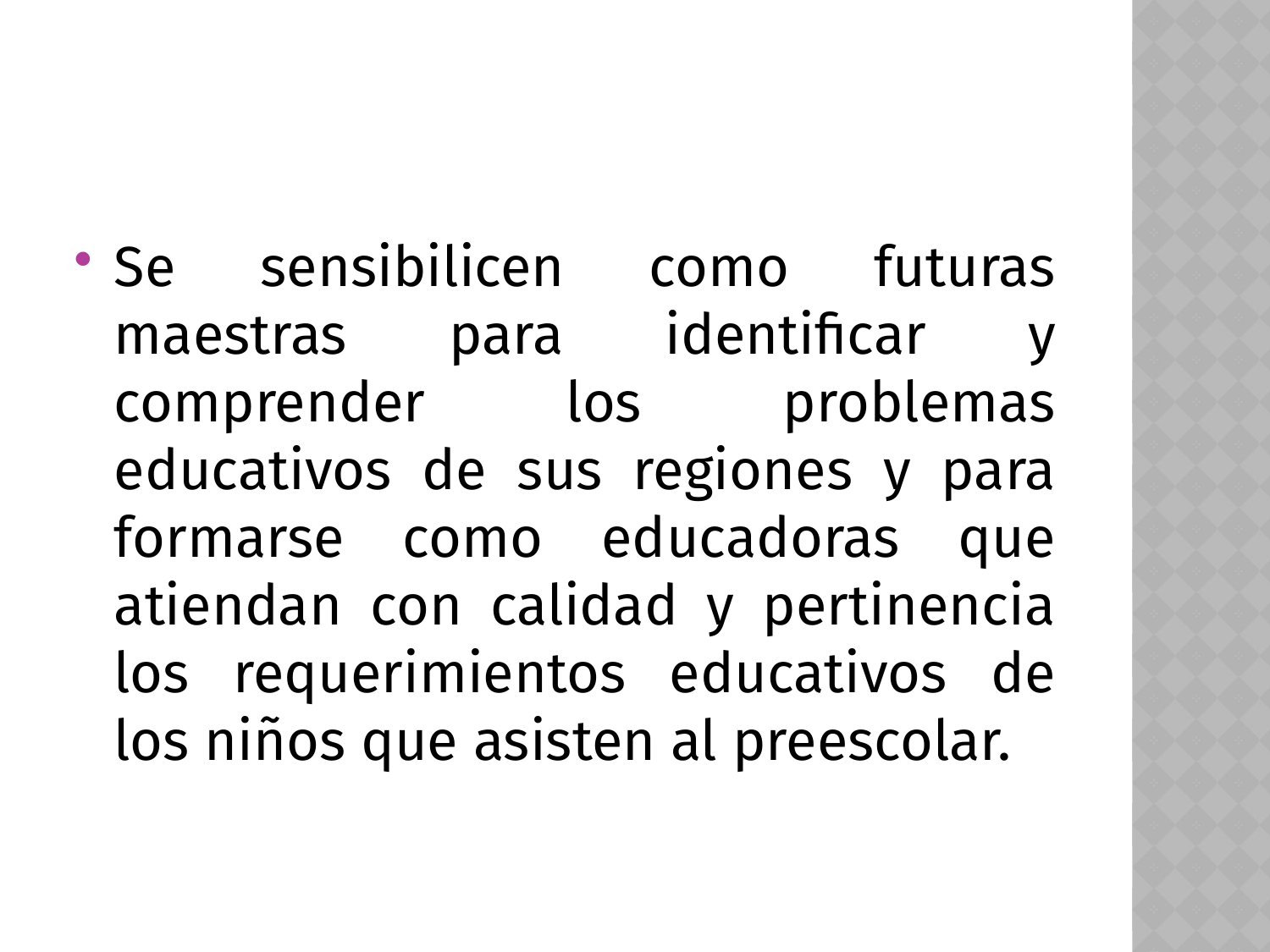

Se sensibilicen como futuras maestras para identificar y comprender los problemas educativos de sus regiones y para formarse como educadoras que atiendan con calidad y pertinencia los requerimientos educativos de los niños que asisten al preescolar.